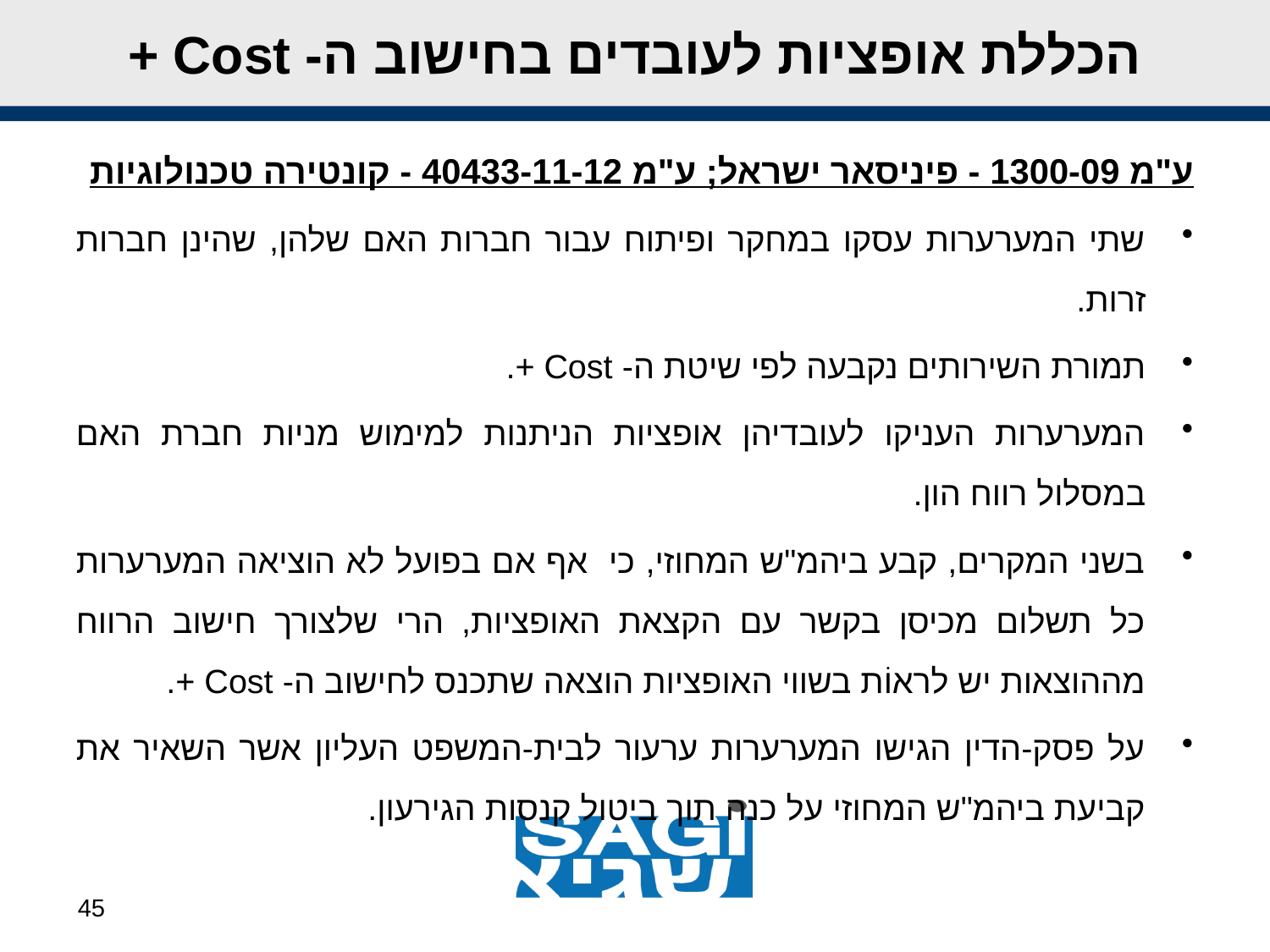

הכללת אופציות לעובדים בחישוב ה- Cost +
ע"מ 1300-09 - פיניסאר ישראל; ע"מ 40433-11-12 - קונטירה טכנולוגיות
שתי המערערות עסקו במחקר ופיתוח עבור חברות האם שלהן, שהינן חברות זרות.
תמורת השירותים נקבעה לפי שיטת ה- Cost +.
המערערות העניקו לעובדיהן אופציות הניתנות למימוש מניות חברת האם במסלול רווח הון.
בשני המקרים, קבע ביהמ"ש המחוזי, כי  אף אם בפועל לא הוציאה המערערות כל תשלום מכיסן בקשר עם הקצאת האופציות, הרי שלצורך חישוב הרווח מההוצאות יש לראוֹת בשווי האופציות הוצאה שתכנס לחישוב ה- Cost +.
על פסק-הדין הגישו המערערות ערעור לבית-המשפט העליון אשר השאיר את קביעת ביהמ"ש המחוזי על כנה תוך ביטול קנסות הגירעון.

45